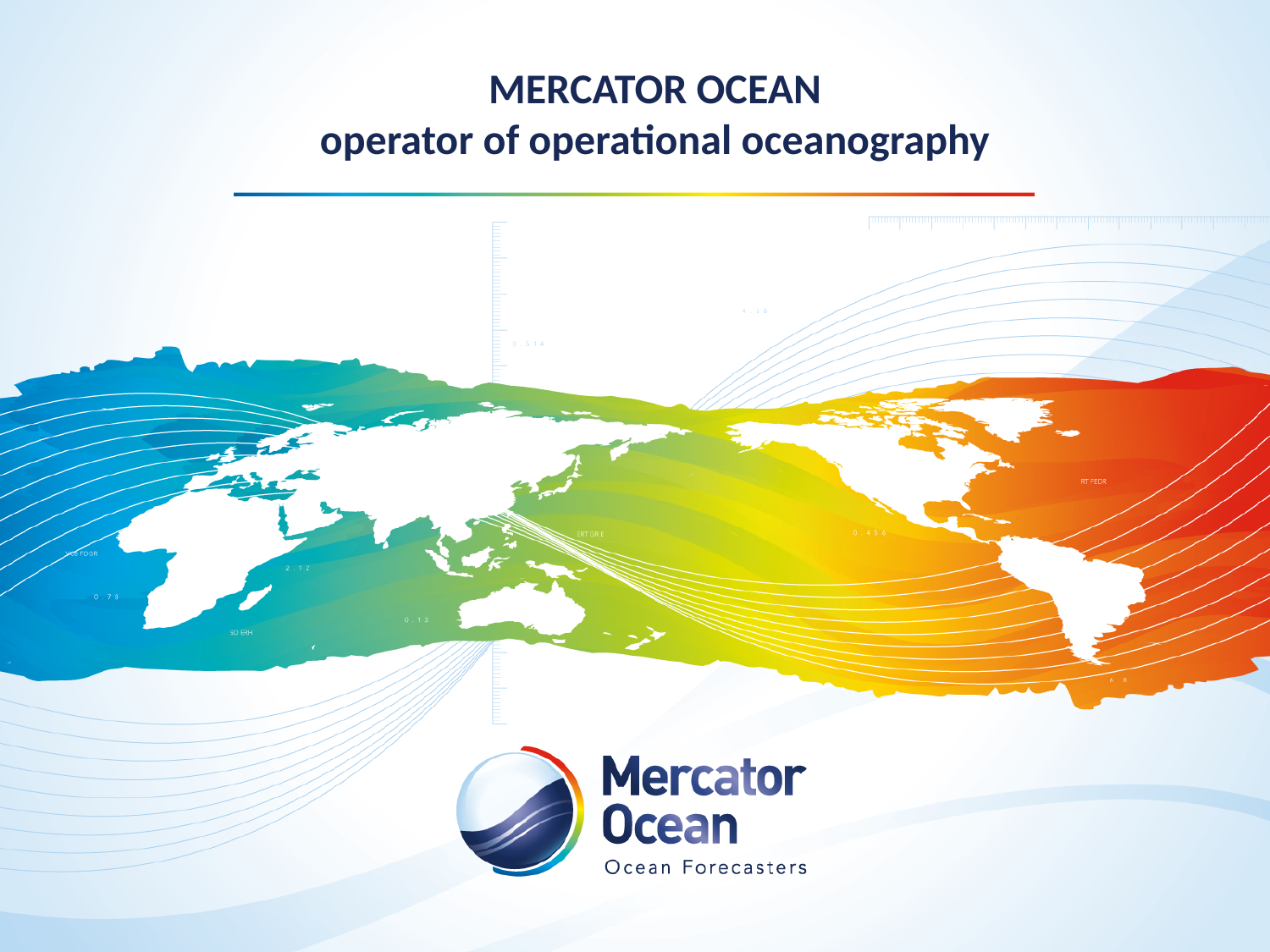

# MERCATOR OCEAN operator of operational oceanography